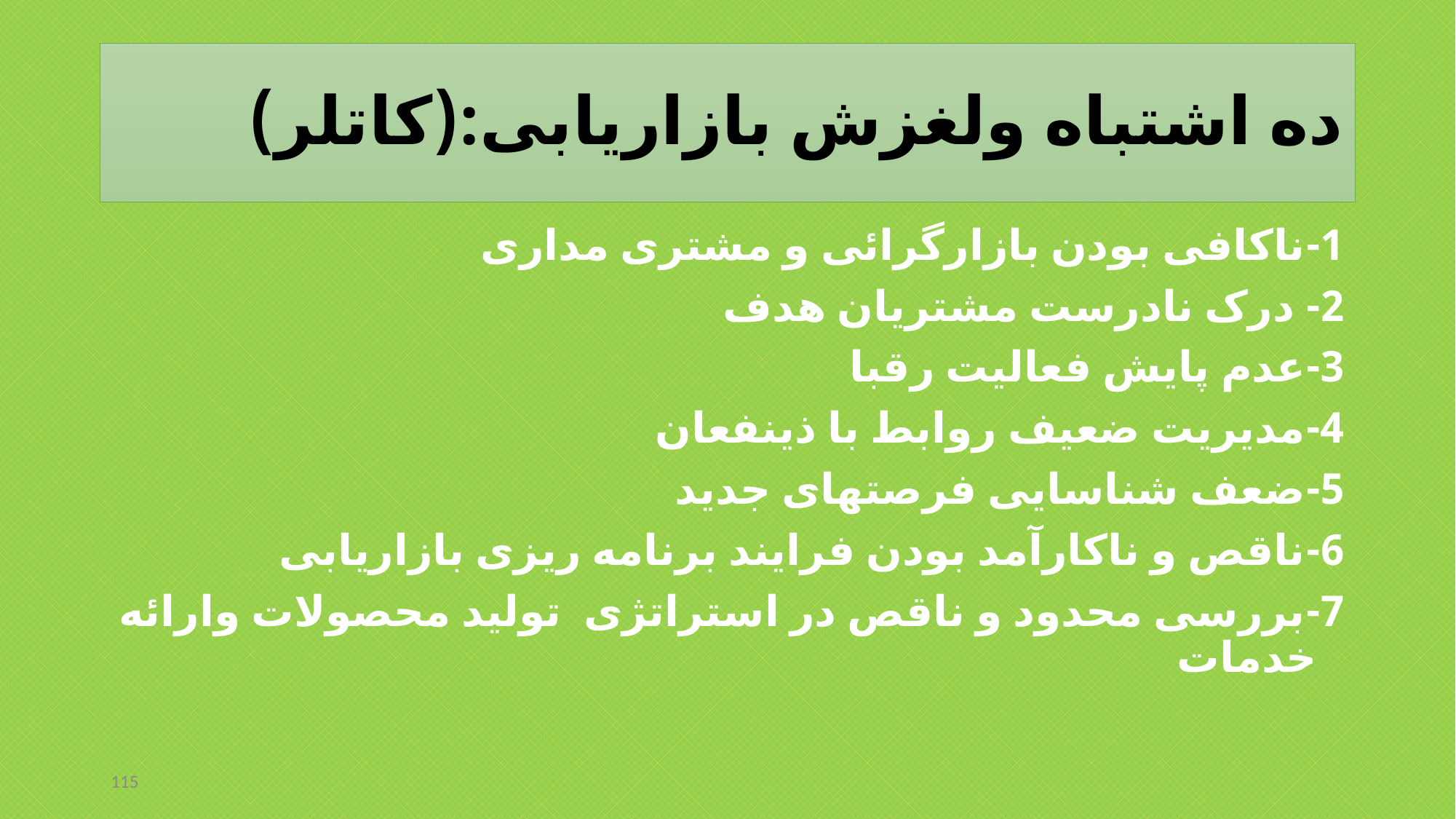

# ده اشتباه ولغزش بازاریابی:(کاتلر)
1-ناکافی بودن بازارگرائی و مشتری مداری
2- درک نادرست مشتریان هدف
3-عدم پایش فعالیت رقبا
4-مدیریت ضعیف روابط با ذینفعان
5-ضعف شناسایی فرصتهای جدید
6-ناقص و ناکارآمد بودن فرایند برنامه ریزی بازاریابی
7-بررسی محدود و ناقص در استراتژی  تولید محصولات وارائه خدمات

115